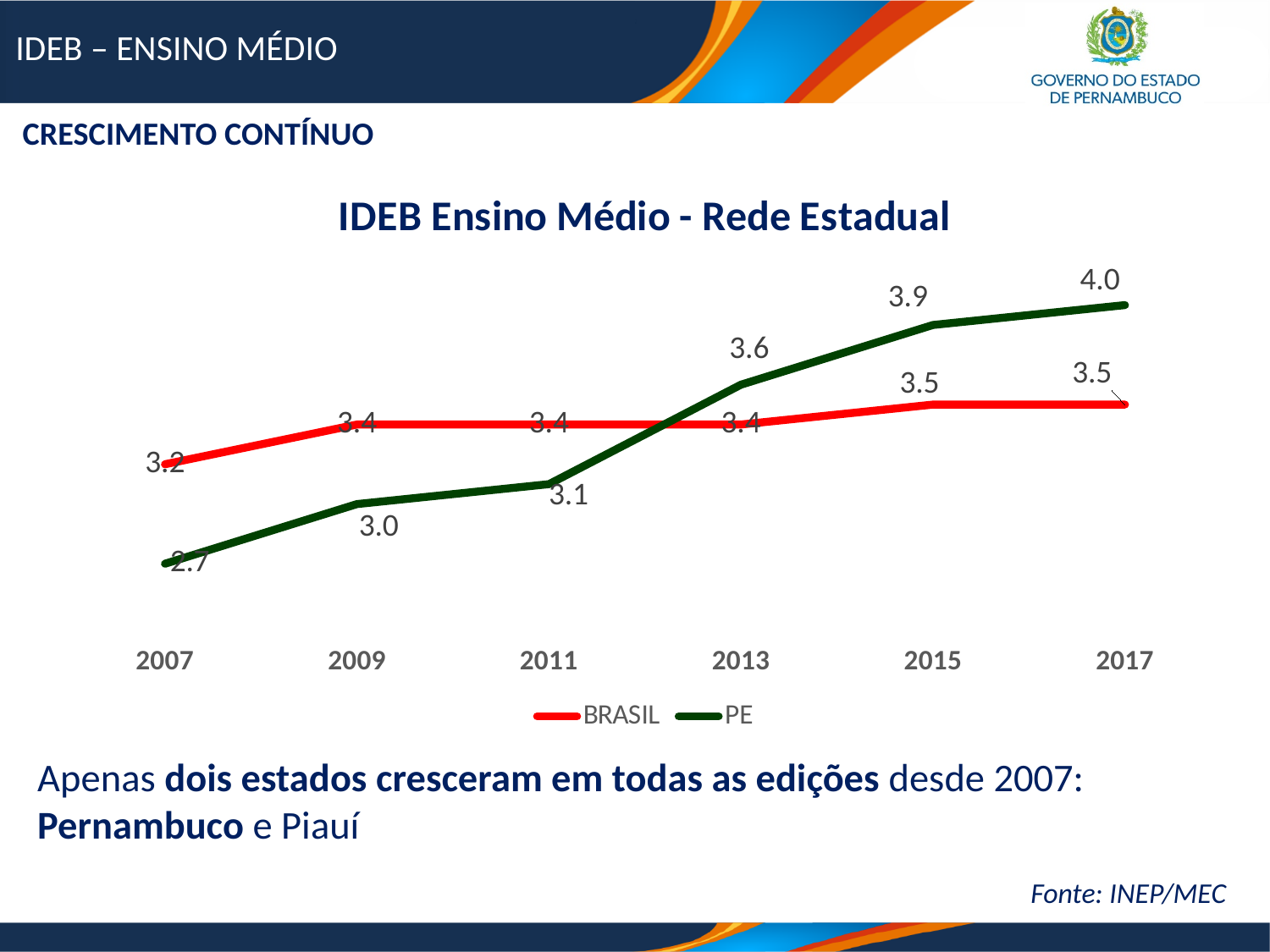

IDEB – ENSINO MÉDIO
CRESCIMENTO CONTÍNUO

### Chart: IDEB Ensino Médio - Rede Estadual

| Category | BRASIL | PE |
|---|---|---|
| 2007 | 3.2 | 2.7 |
| 2009 | 3.4 | 3.0 |
| 2011 | 3.4 | 3.1 |
| 2013 | 3.4 | 3.6 |
| 2015 | 3.5 | 3.9 |
| 2017 | 3.5 | 4.0 |
Apenas dois estados cresceram em todas as edições desde 2007:
Pernambuco e Piauí
 Fonte: INEP/MEC